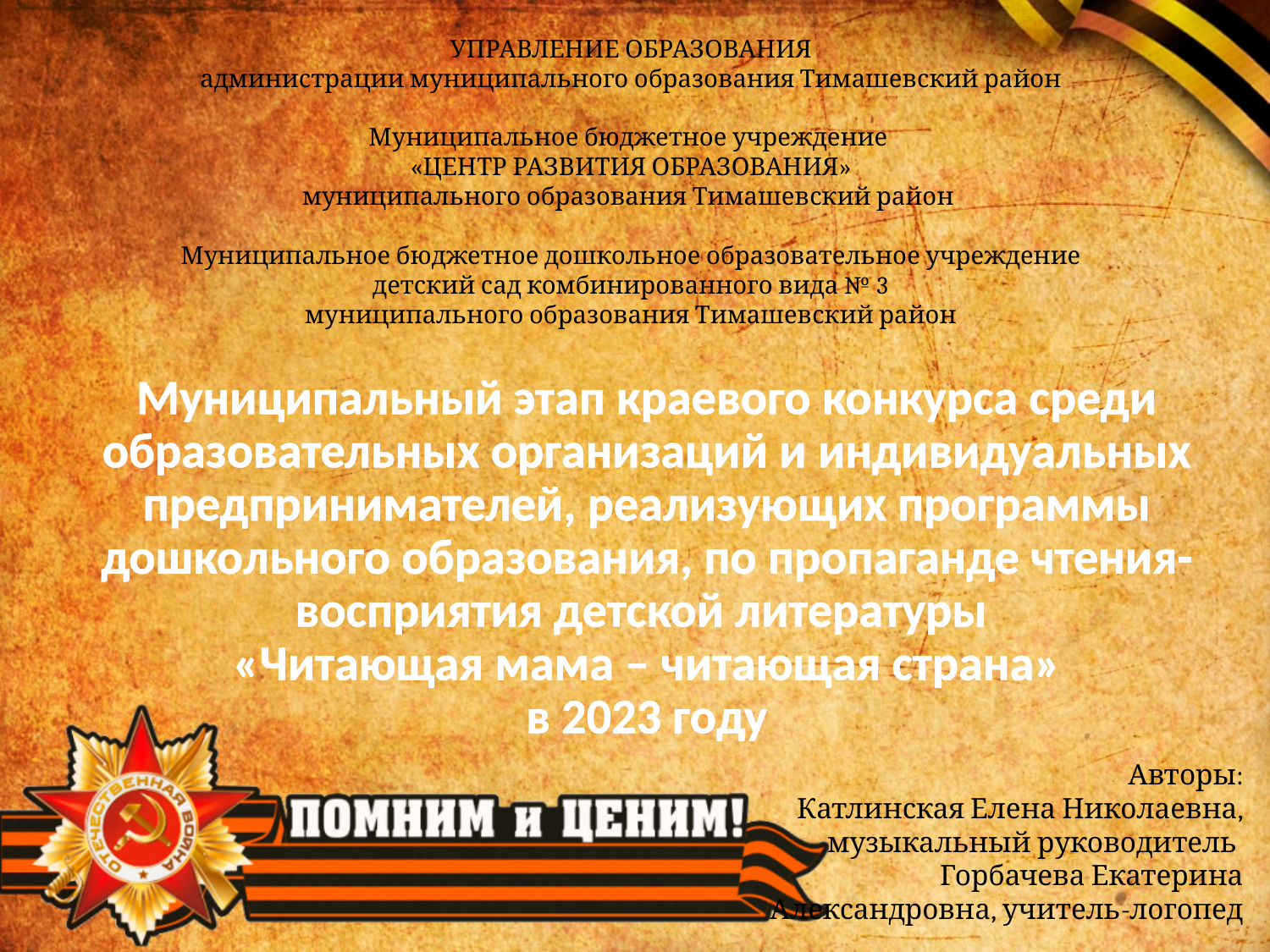

УПРАВЛЕНИЕ ОБРАЗОВАНИЯ
администрации муниципального образования Тимашевский район

Муниципальное бюджетное учреждение
«ЦЕНТР РАЗВИТИЯ ОБРАЗОВАНИЯ»
муниципального образования Тимашевский район

Муниципальное бюджетное дошкольное образовательное учреждение
 детский сад комбинированного вида № 3
муниципального образования Тимашевский район
# Муниципальный этап краевого конкурса среди образовательных организаций и индивидуальных предпринимателей, реализующих программы дошкольного образования, по пропаганде чтения-восприятия детской литературы «Читающая мама – читающая страна» в 2023 году
Авторы:
Катлинская Елена Николаевна, музыкальный руководитель
Горбачева Екатерина Александровна, учитель-логопед